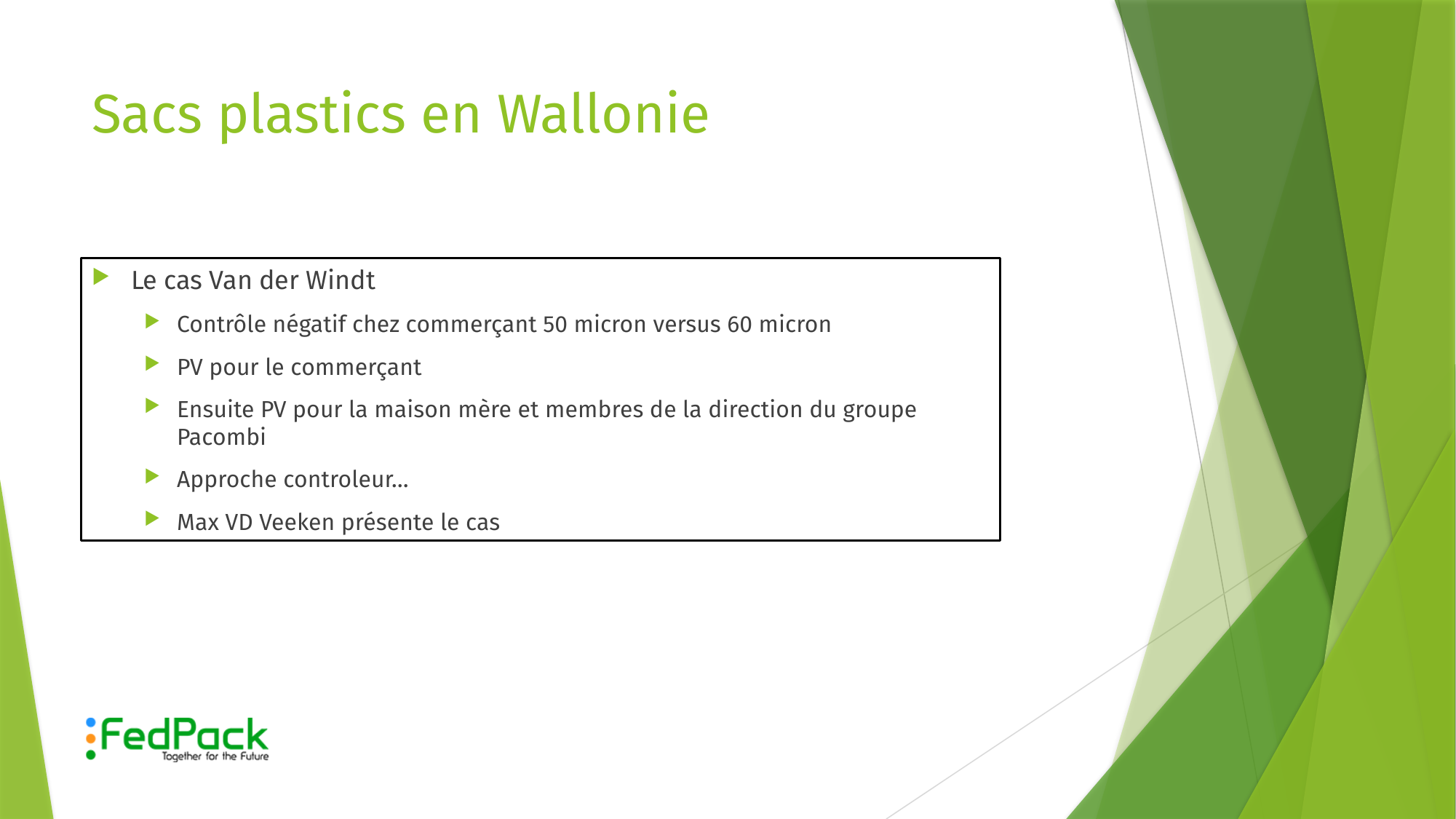

# Sacs plastics en Wallonie
Le cas Van der Windt
Contrôle négatif chez commerçant 50 micron versus 60 micron
PV pour le commerçant
Ensuite PV pour la maison mère et membres de la direction du groupe Pacombi
Approche controleur…
Max VD Veeken présente le cas